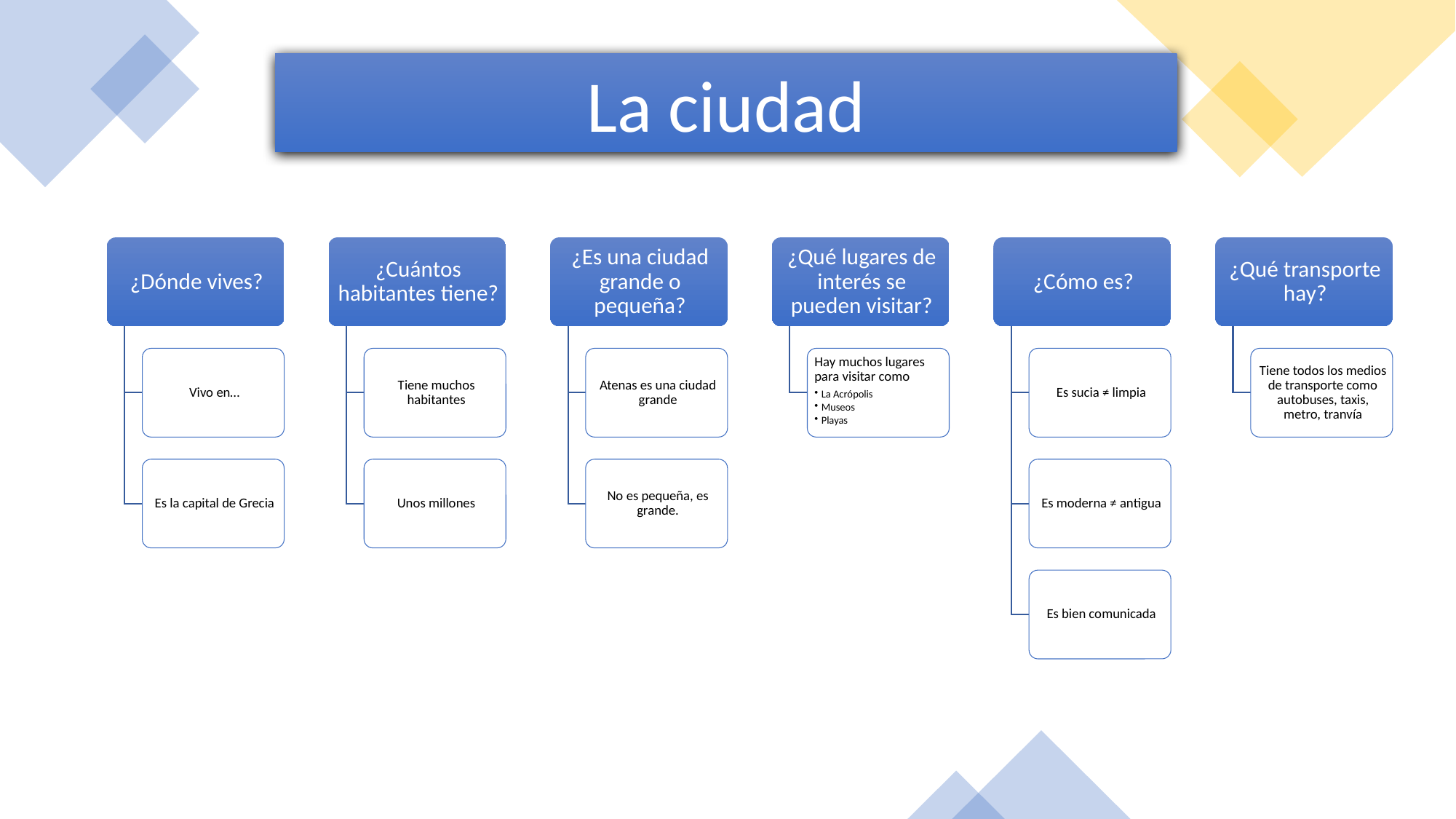

La ciudad

¿Dónde vives?
Vivo en…
Es la capital de Grecia
¿Cuántos habitantes tiene?
Tiene muchos habitantes
Unos millones
¿Es una ciudad grande o pequeña?
Atenas es una ciudad grande
No es pequeña, es grande.
¿Qué lugares de interés se pueden visitar?
Hay muchos lugares para visitar como
La Acrópolis
Museos
Playas
¿Cómo es?
Es sucia ≠ limpia
Es moderna ≠ antigua
Es bien comunicada
¿Qué transporte hay?
Tiene todos los medios de transporte como autobuses, taxis, metro, tranvía